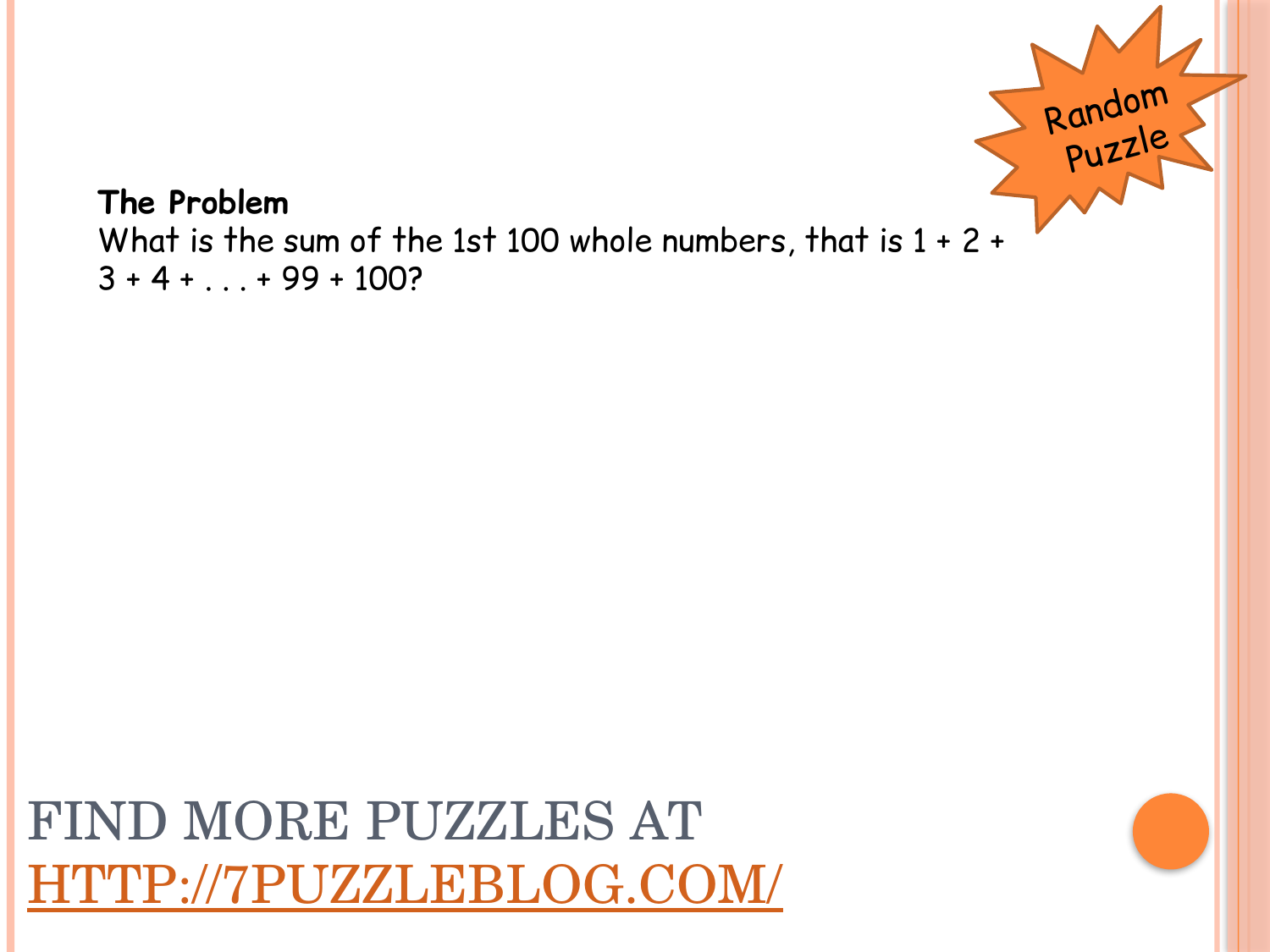

Random Puzzle
The Problem
What is the sum of the 1st 100 whole numbers, that is 1 + 2 + 3 + 4 + . . . + 99 + 100?
# Find more puzzles at http://7puzzleblog.com/